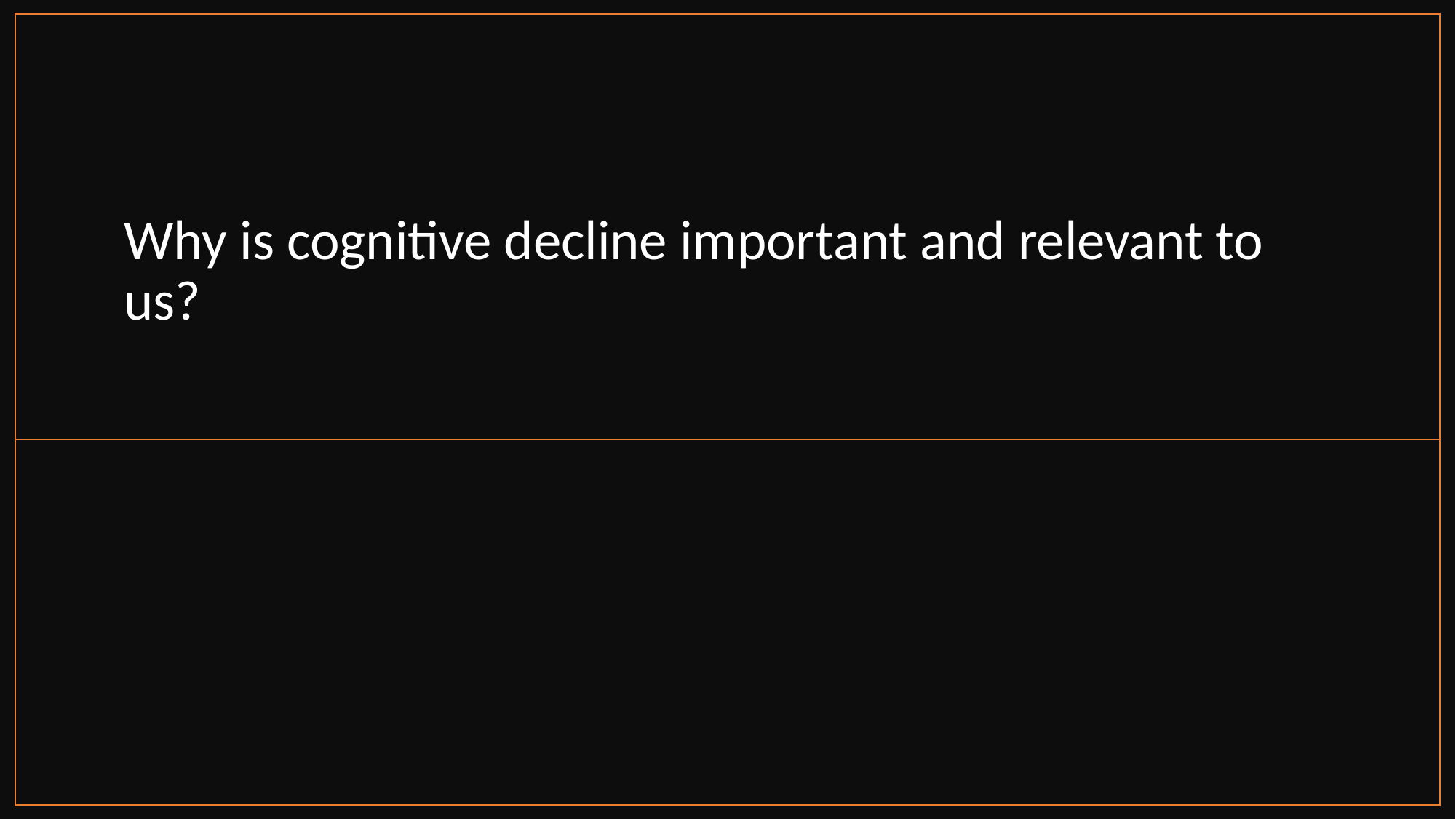

# Why is cognitive decline important and relevant to us?